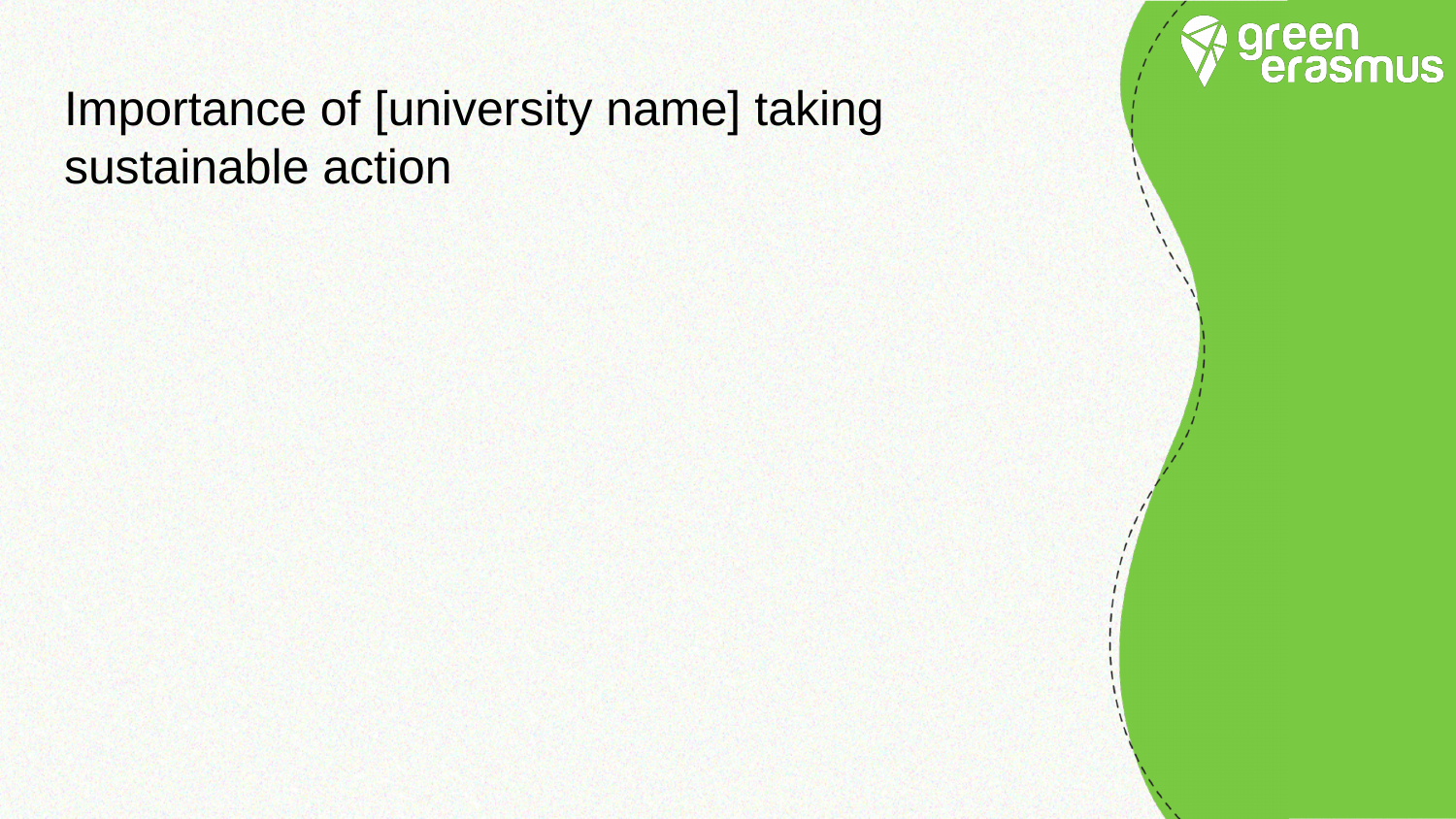

# Importance of [university name] taking sustainable action